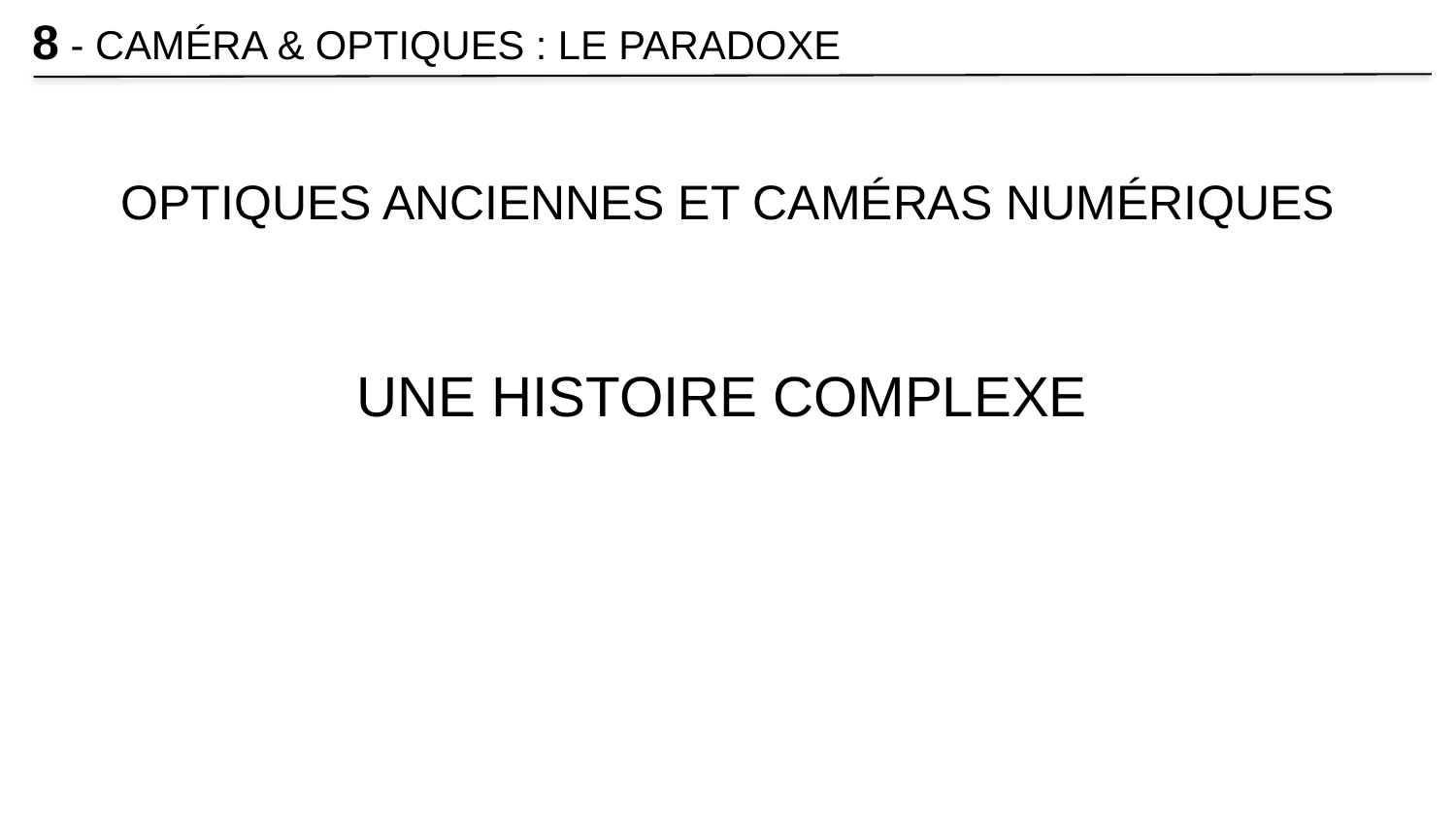

8 - CAMÉRA & OPTIQUES : LE PARADOXE
OPTIQUES ANCIENNES ET CAMÉRAS NUMÉRIQUES
UNE HISTOIRE COMPLEXE